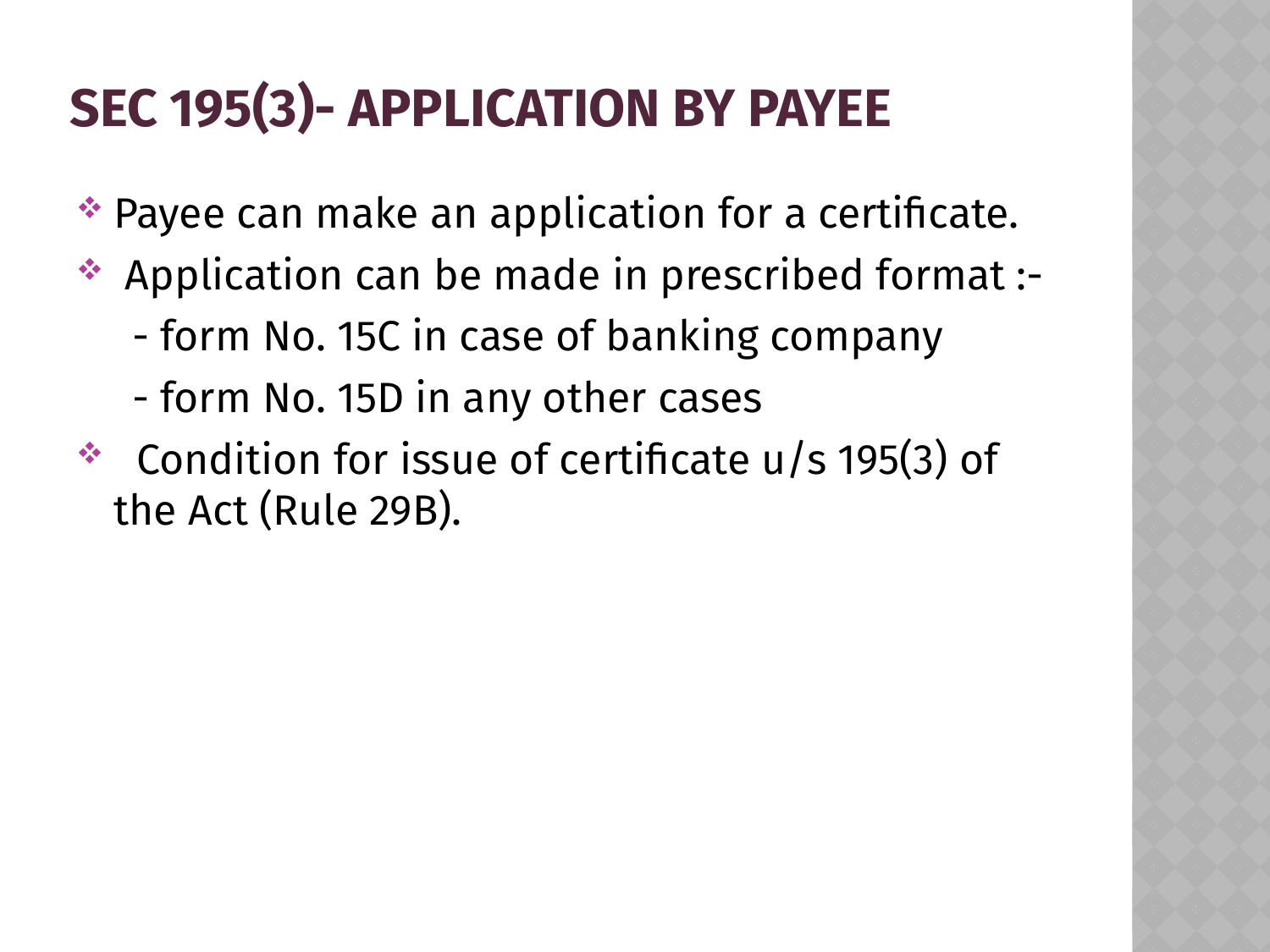

# Sec 195(3)- Application by payee
Payee can make an application for a certificate.
 Application can be made in prescribed format :-
     - form No. 15C in case of banking company
     - form No. 15D in any other cases
  Condition for issue of certificate u/s 195(3) of the Act (Rule 29B).